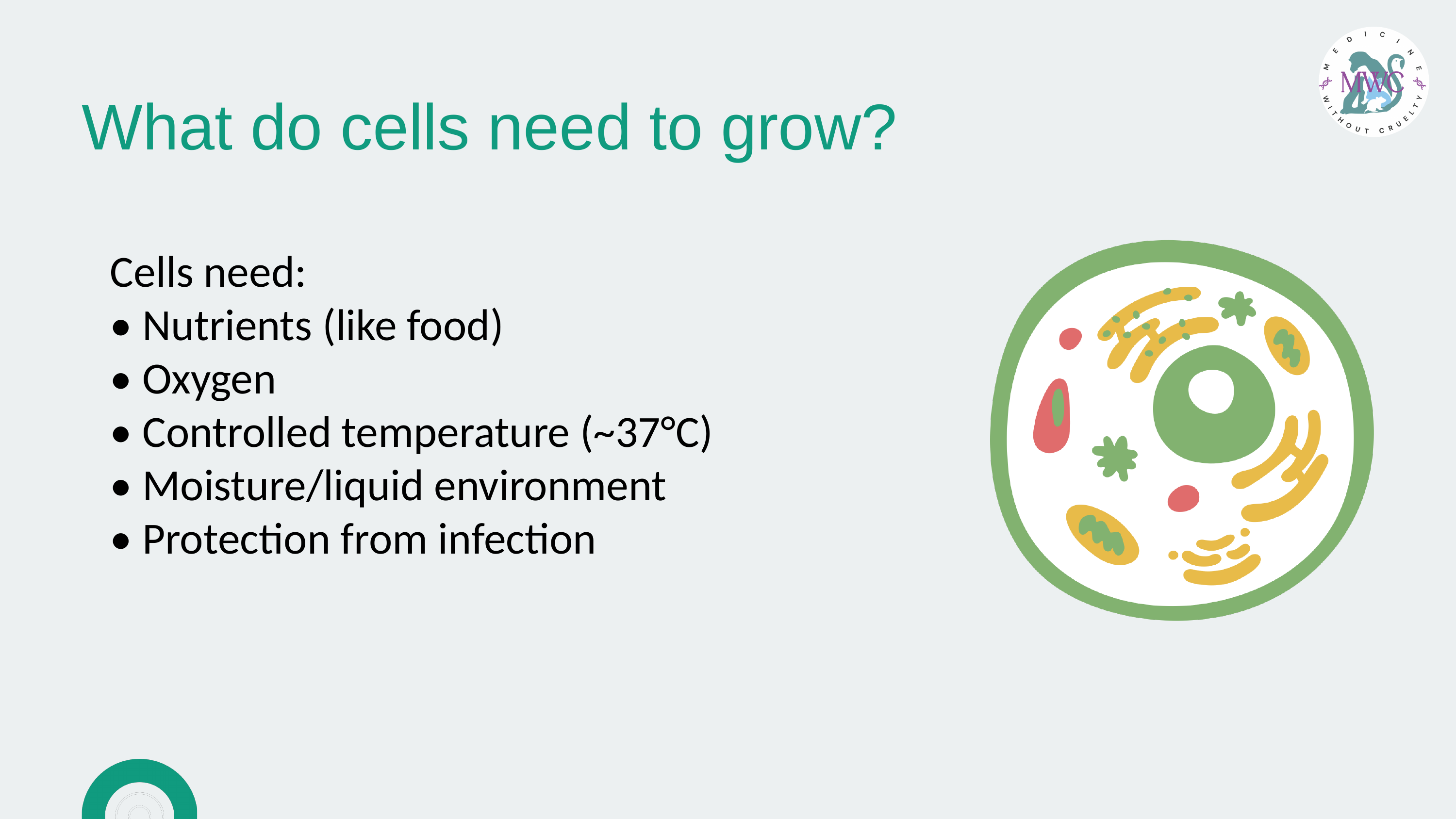

What do cells need to grow?

Cells need:
• Nutrients (like food)
• Oxygen
• Controlled temperature (~37°C)
• Moisture/liquid environment
• Protection from infection